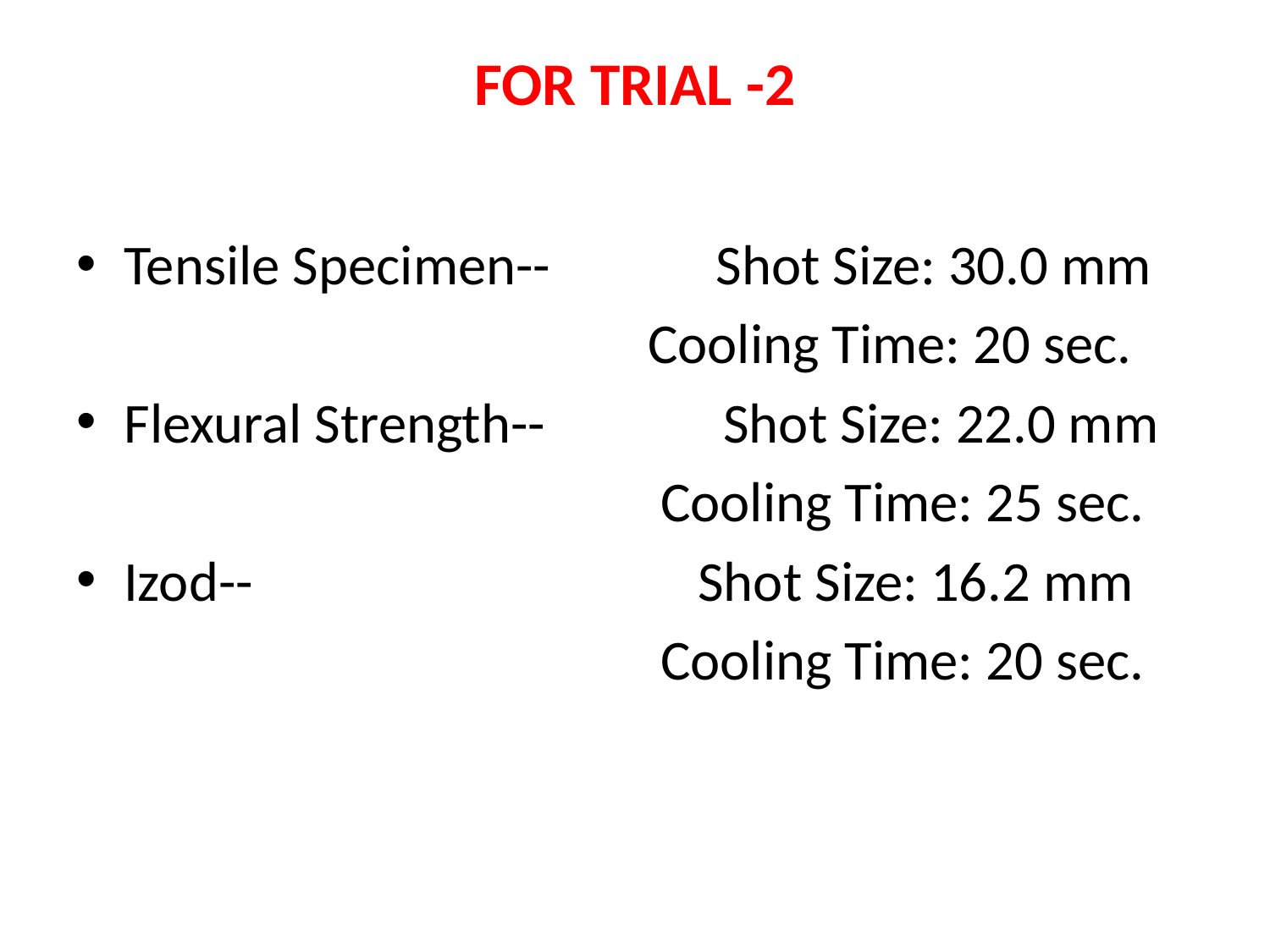

# FOR TRIAL -2
Tensile Specimen--             Shot Size: 30.0 mm
                                             Cooling Time: 20 sec.
Flexural Strength--              Shot Size: 22.0 mm
                                              Cooling Time: 25 sec.
Izod--                                   Shot Size: 16.2 mm
                                              Cooling Time: 20 sec.